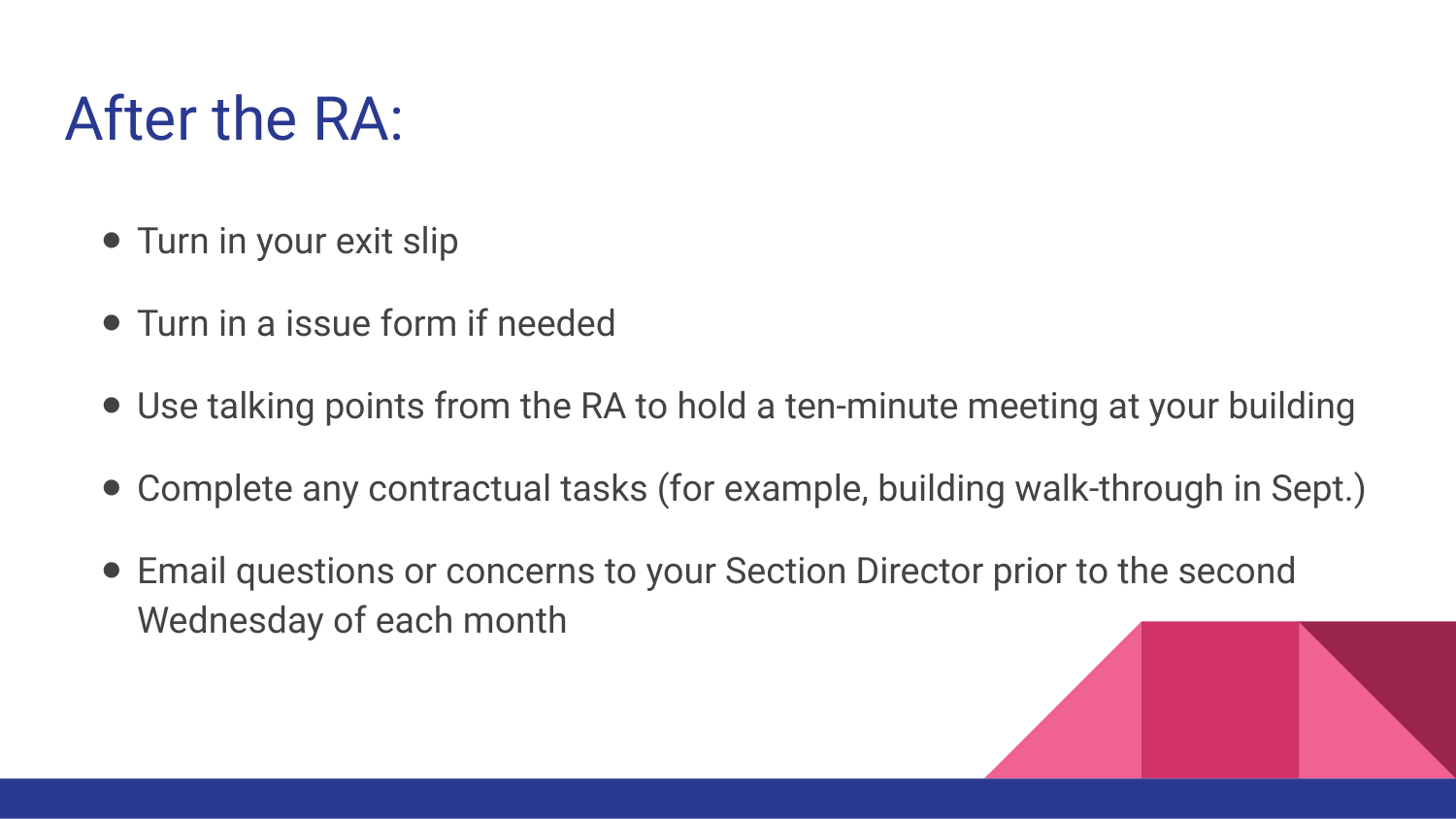

# After the RA:

Turn in your exit slip
Turn in a issue form if needed
Use talking points from the RA to hold a ten-minute meeting at your building
Complete any contractual tasks (for example, building walk-through in Sept.)
Email questions or concerns to your Section Director prior to the second Wednesday of each month